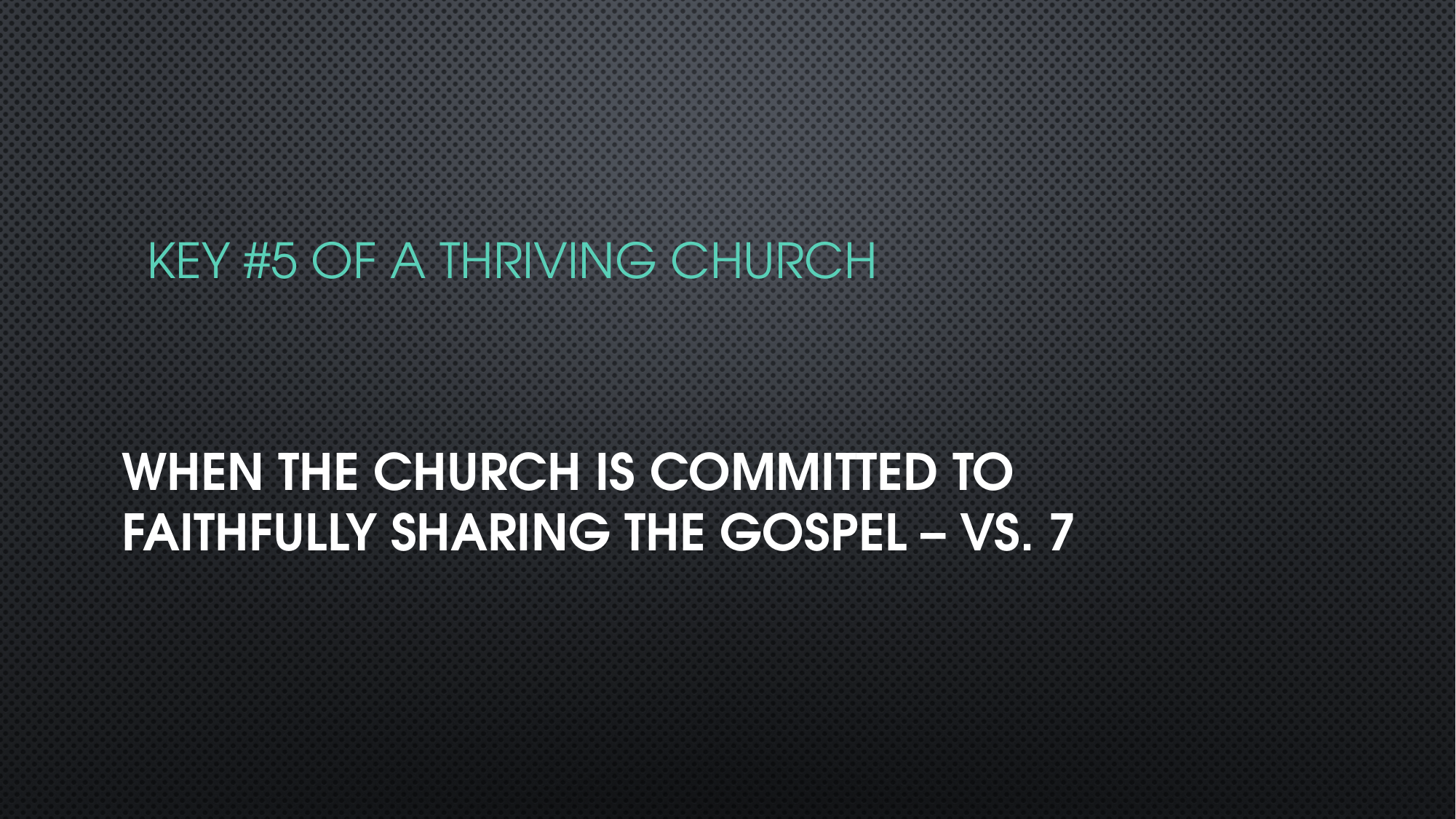

# Key #5 of a Thriving Church

When the church is committed to faithfully sharing the gospel – vs. 7